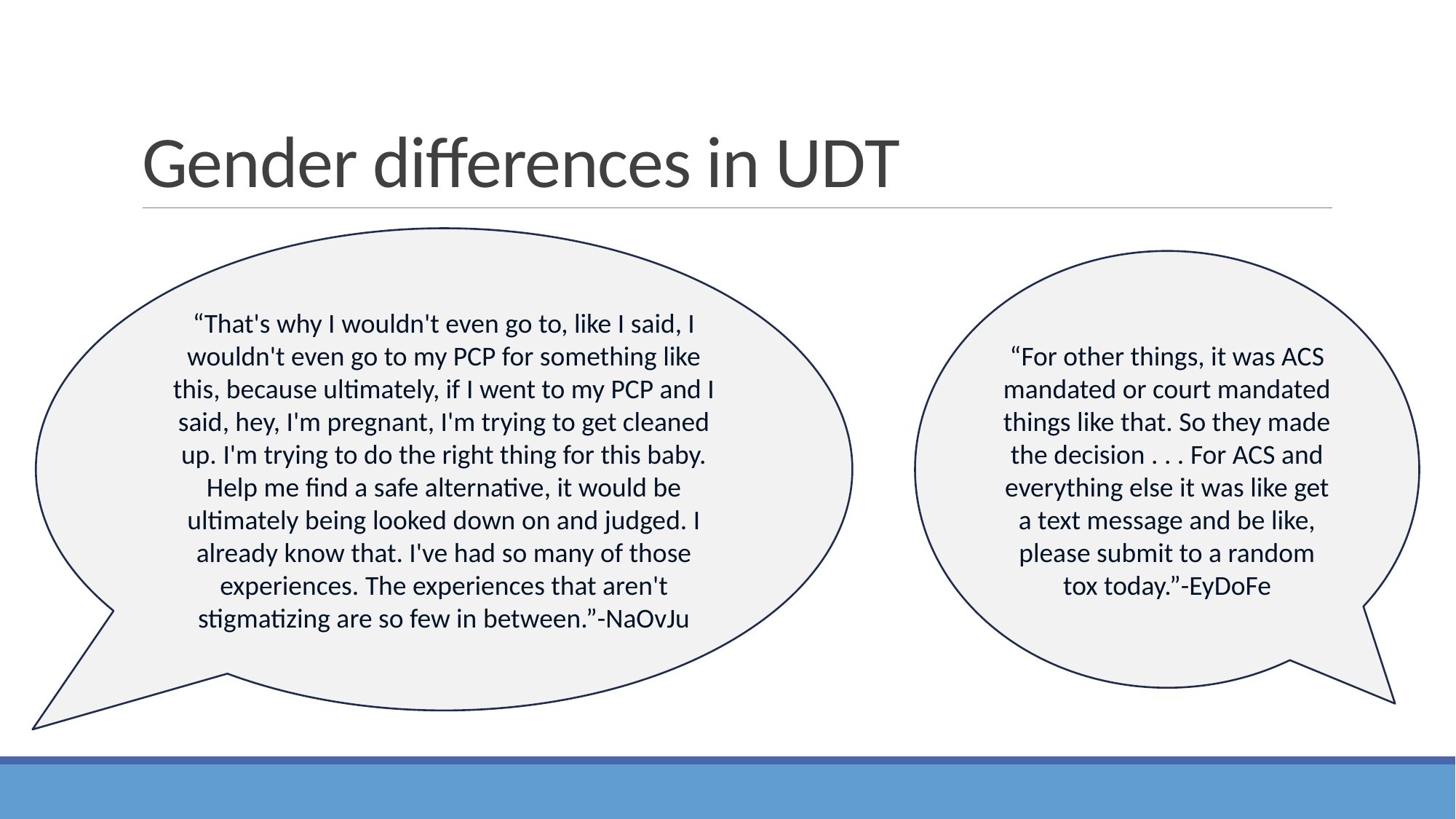

# Gender differences in UDT
“That's why I wouldn't even go to, like I said, I wouldn't even go to my PCP for something like this, because ultimately, if I went to my PCP and I said, hey, I'm pregnant, I'm trying to get cleaned up. I'm trying to do the right thing for this baby. Help me find a safe alternative, it would be ultimately being looked down on and judged. I already know that. I've had so many of those experiences. The experiences that aren't stigmatizing are so few in between.”-NaOvJu
“For other things, it was ACS mandated or court mandated things like that. So they made the decision . . . For ACS and everything else it was like get a text message and be like, please submit to a random tox today.”-EyDoFe